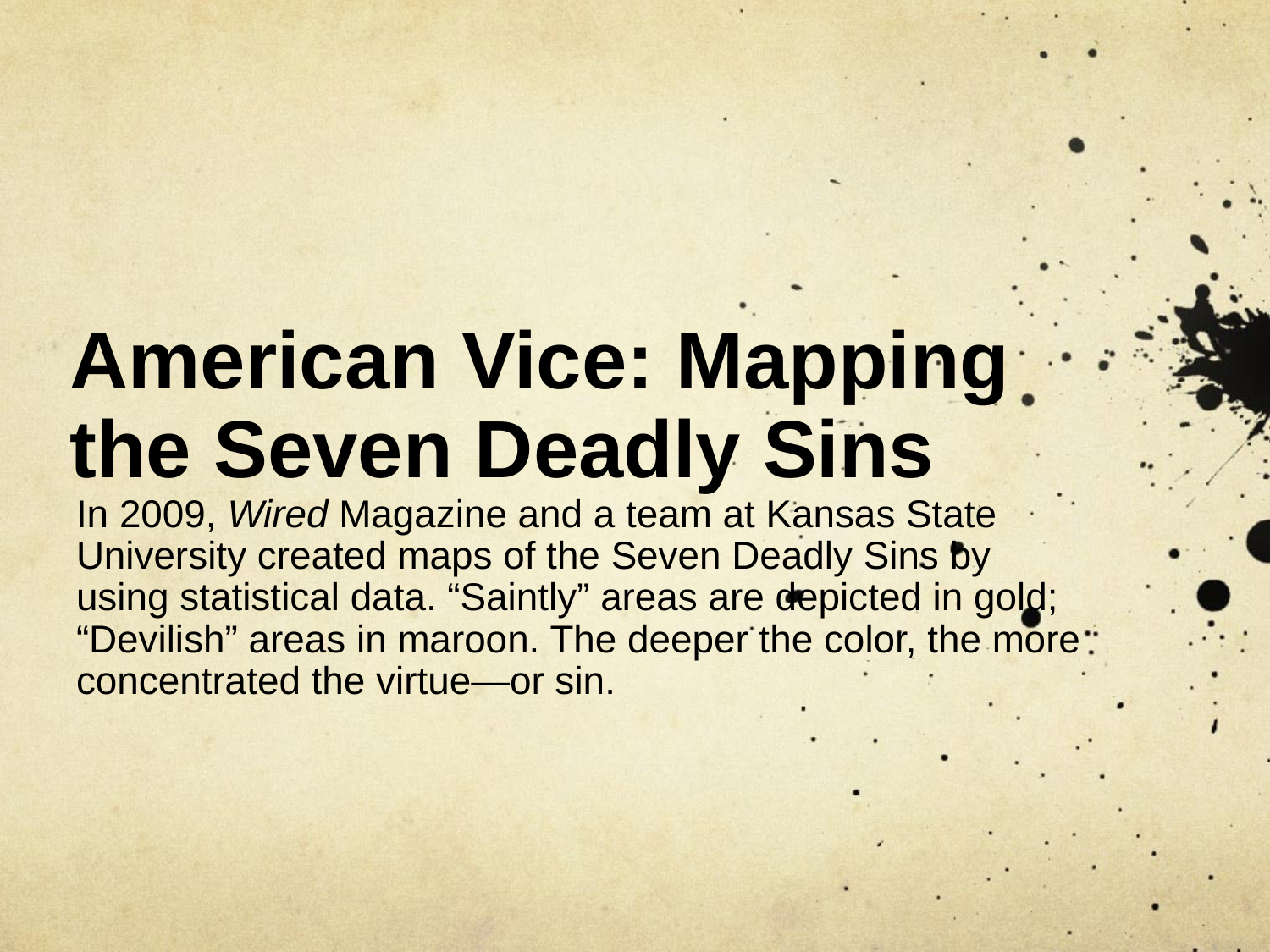

# American Vice: Mapping the Seven Deadly Sins
In 2009, Wired Magazine and a team at Kansas State University created maps of the Seven Deadly Sins by using statistical data. “Saintly” areas are depicted in gold; “Devilish” areas in maroon. The deeper the color, the more concentrated the virtue—or sin.